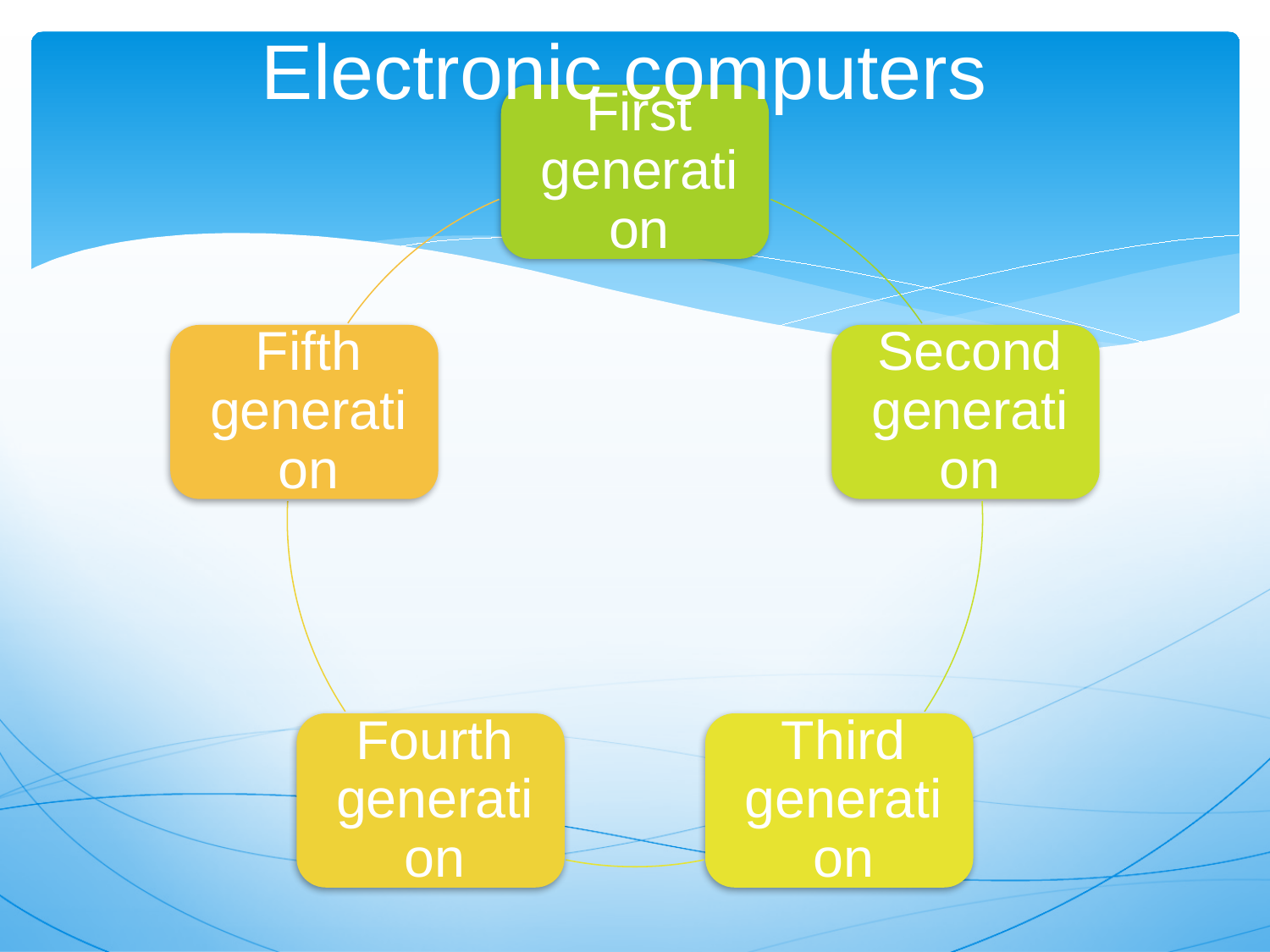

# Electronic computers
First generation
Second generation
Third generation
Fourth generation
Fifth generation